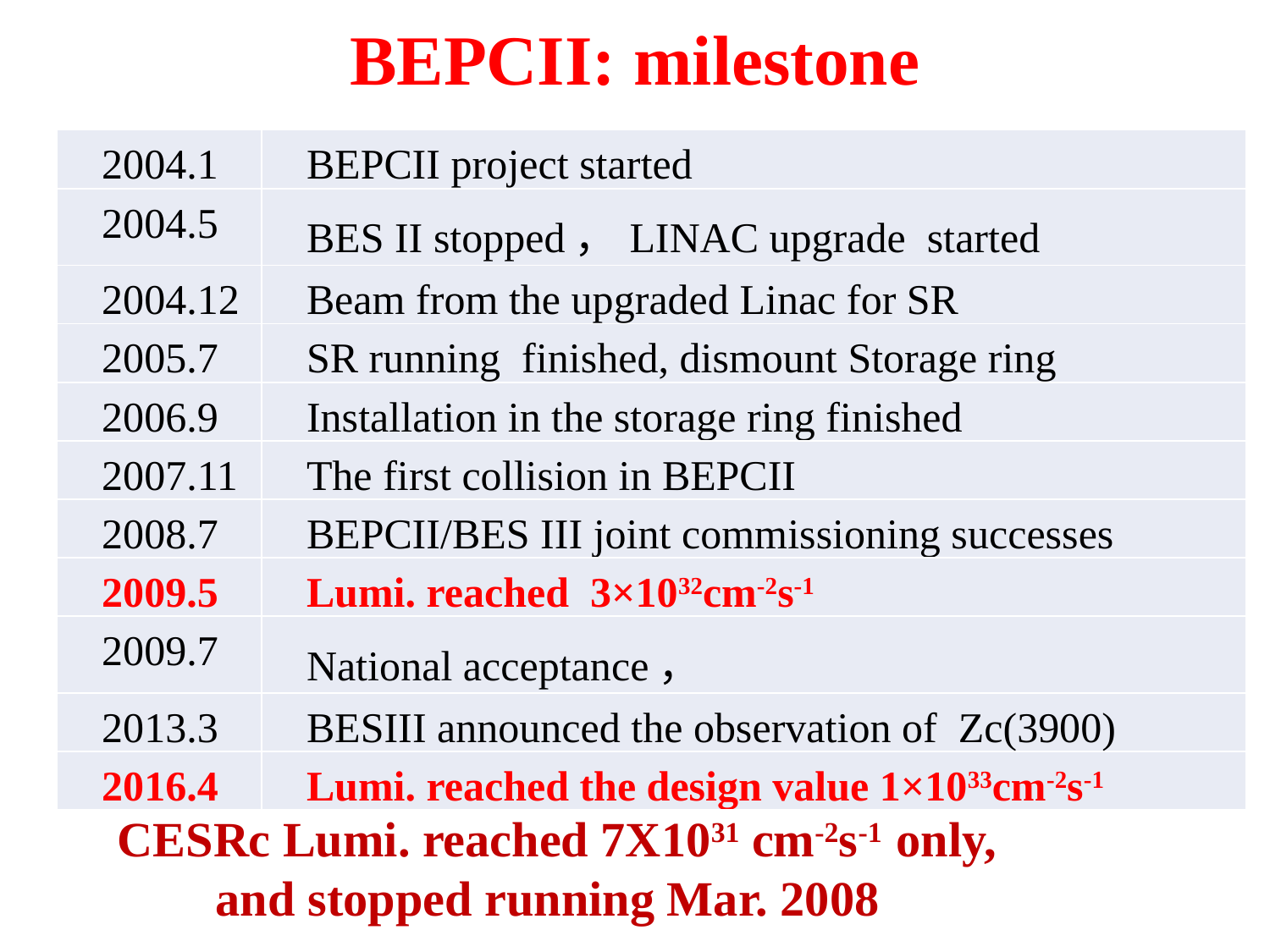

# BEPCII: milestone
| 2004.1 | BEPCII project started |
| --- | --- |
| 2004.5 | BES II stopped，LINAC upgrade started |
| 2004.12 | Beam from the upgraded Linac for SR |
| 2005.7 | SR running finished, dismount Storage ring |
| 2006.9 | Installation in the storage ring finished |
| 2007.11 | The first collision in BEPCII |
| 2008.7 | BEPCII/BES III joint commissioning successes |
| 2009.5 | Lumi. reached 3×1032cm-2s-1 |
| 2009.7 | National acceptance， |
| 2013.3 | BESIII announced the observation of Zc(3900) |
| 2016.4 | Lumi. reached the design value 1×1033cm-2s-1 |
CESRc Lumi. reached 7X1031 cm-2s-1  only,
        and stopped running Mar. 2008